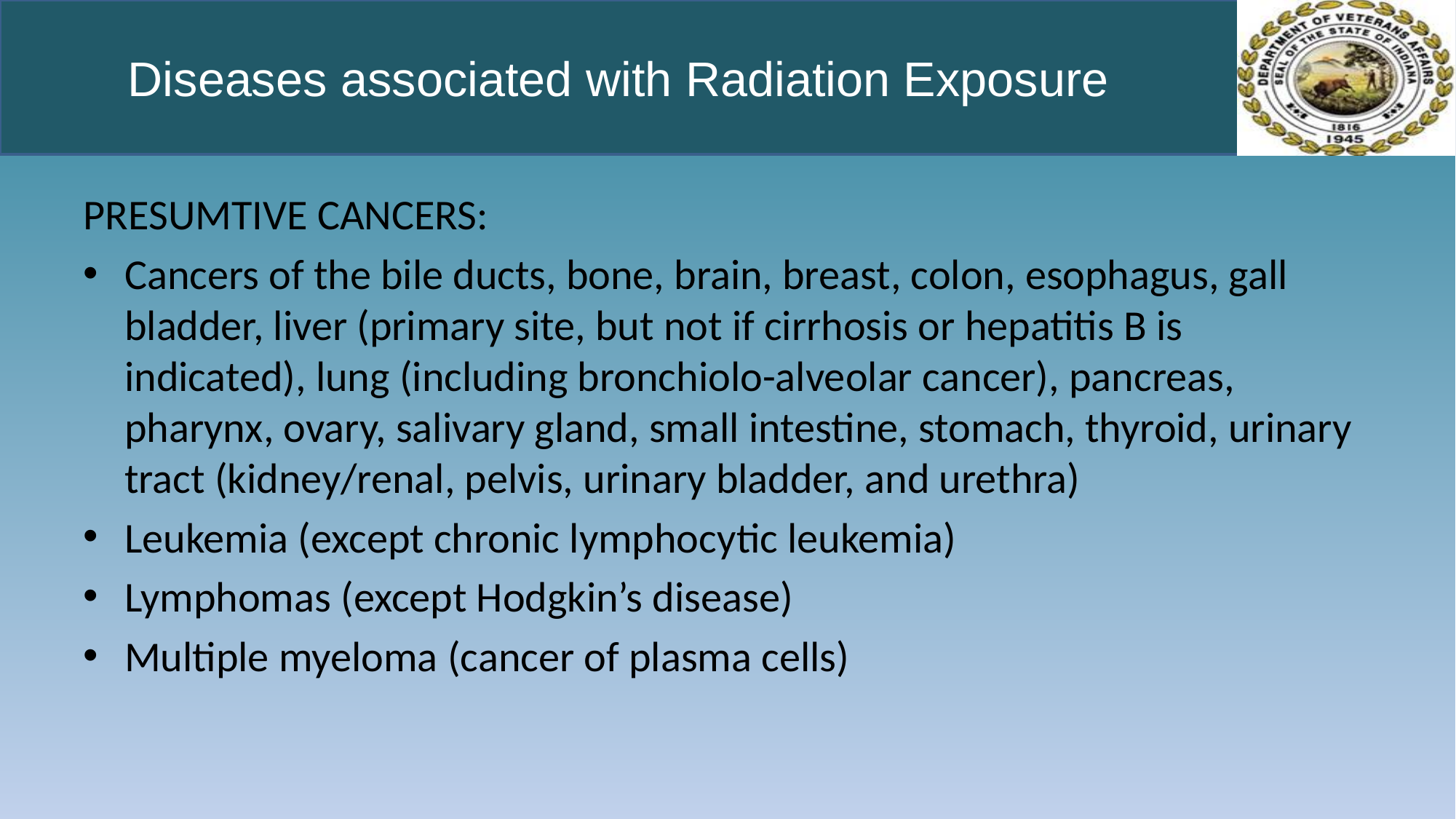

# Diseases associated with Radiation Exposure
PRESUMTIVE CANCERS:
Cancers of the bile ducts, bone, brain, breast, colon, esophagus, gall bladder, liver (primary site, but not if cirrhosis or hepatitis B is indicated), lung (including bronchiolo-alveolar cancer), pancreas, pharynx, ovary, salivary gland, small intestine, stomach, thyroid, urinary tract (kidney/renal, pelvis, urinary bladder, and urethra)
Leukemia (except chronic lymphocytic leukemia)
Lymphomas (except Hodgkin’s disease)
Multiple myeloma (cancer of plasma cells)